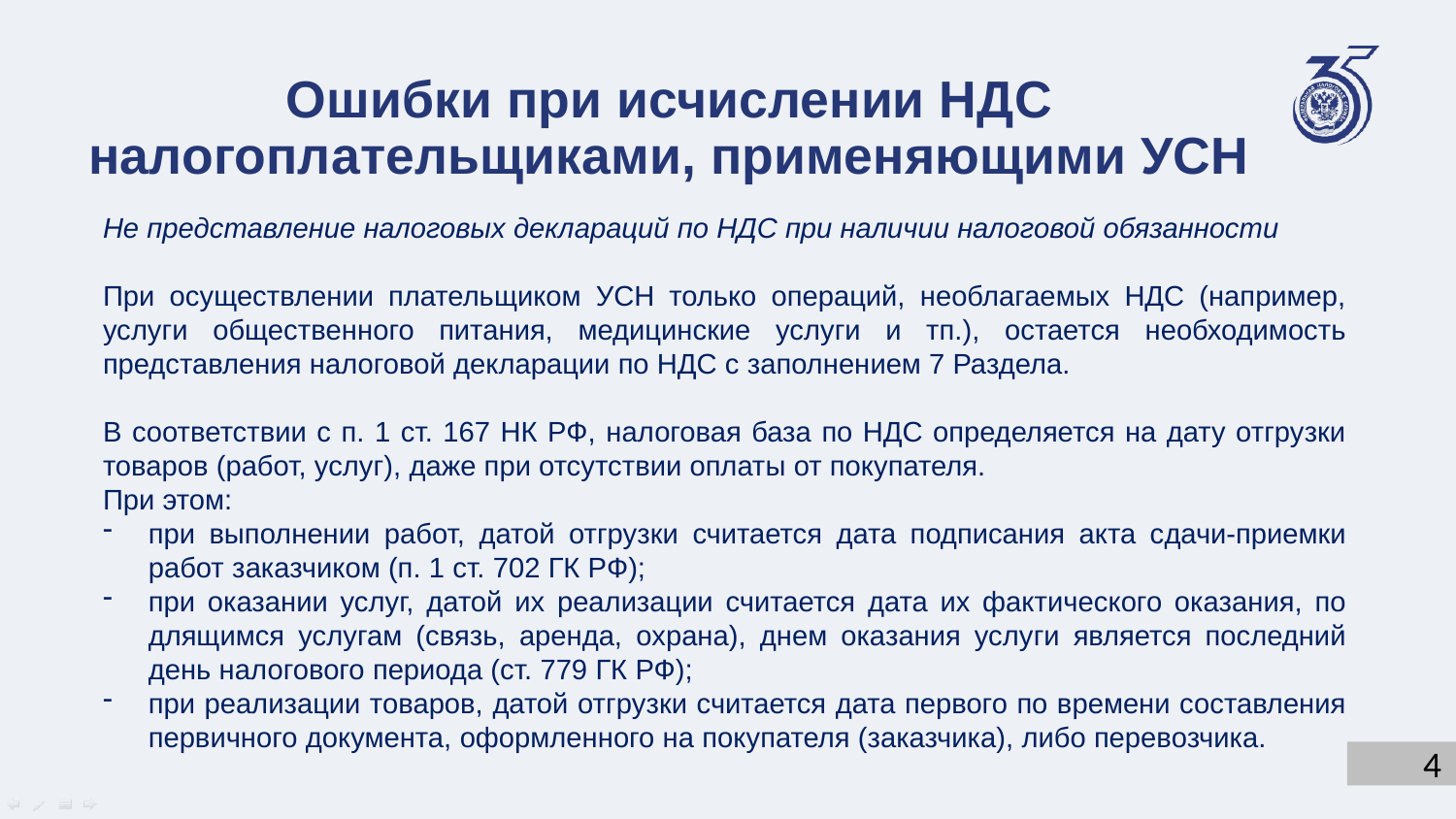

Ошибки при исчислении НДС налогоплательщиками, применяющими УСН
Не представление налоговых деклараций по НДС при наличии налоговой обязанности

При осуществлении плательщиком УСН только операций, необлагаемых НДС (например, услуги общественного питания, медицинские услуги и тп.), остается необходимость представления налоговой декларации по НДС с заполнением 7 Раздела.

В соответствии с п. 1 ст. 167 НК РФ, налоговая база по НДС определяется на дату отгрузки товаров (работ, услуг), даже при отсутствии оплаты от покупателя.
При этом:
при выполнении работ, датой отгрузки считается дата подписания акта сдачи-приемки работ заказчиком (п. 1 ст. 702 ГК РФ);
при оказании услуг, датой их реализации считается дата их фактического оказания, по длящимся услугам (связь, аренда, охрана), днем оказания услуги является последний день налогового периода (ст. 779 ГК РФ);
при реализации товаров, датой отгрузки считается дата первого по времени составления первичного документа, оформленного на покупателя (заказчика), либо перевозчика.
4